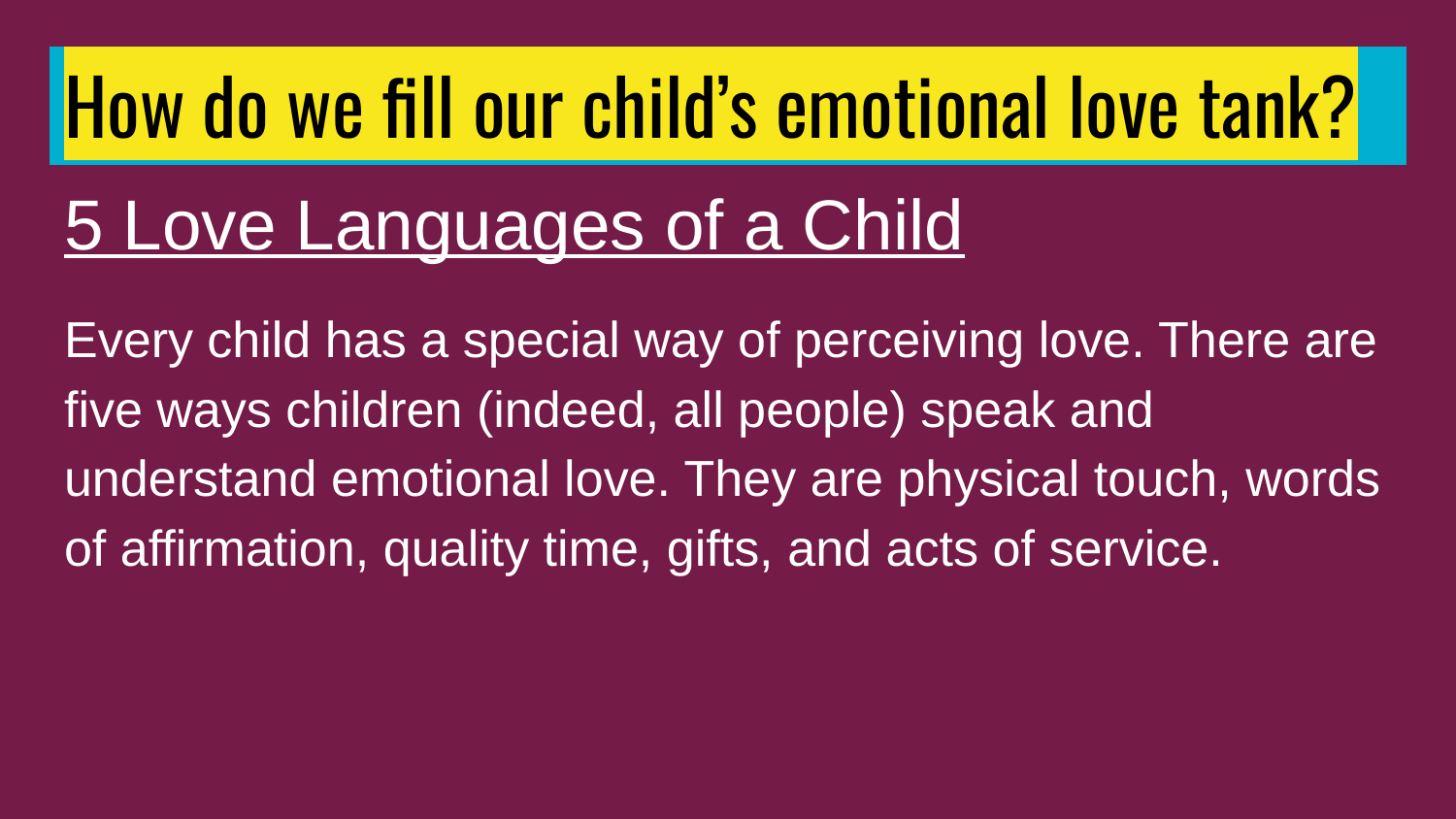

# How do we fill our child’s emotional love tank?
5 Love Languages of a Child

Every child has a special way of perceiving love. There are five ways children (indeed, all people) speak and understand emotional love. They are physical touch, words of affirmation, quality time, gifts, and acts of service.